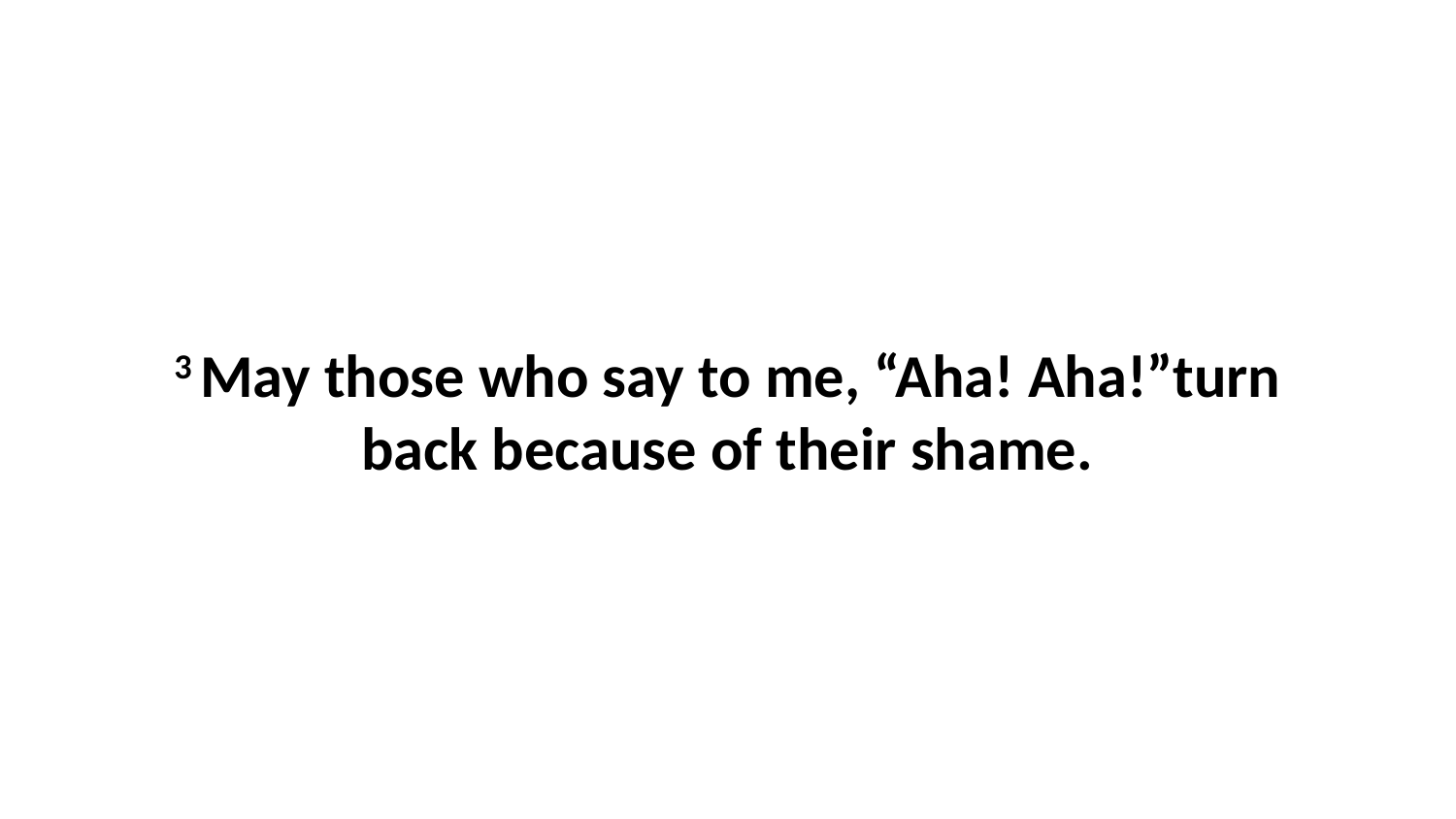

3 May those who say to me, “Aha! Aha!”turn back because of their shame.